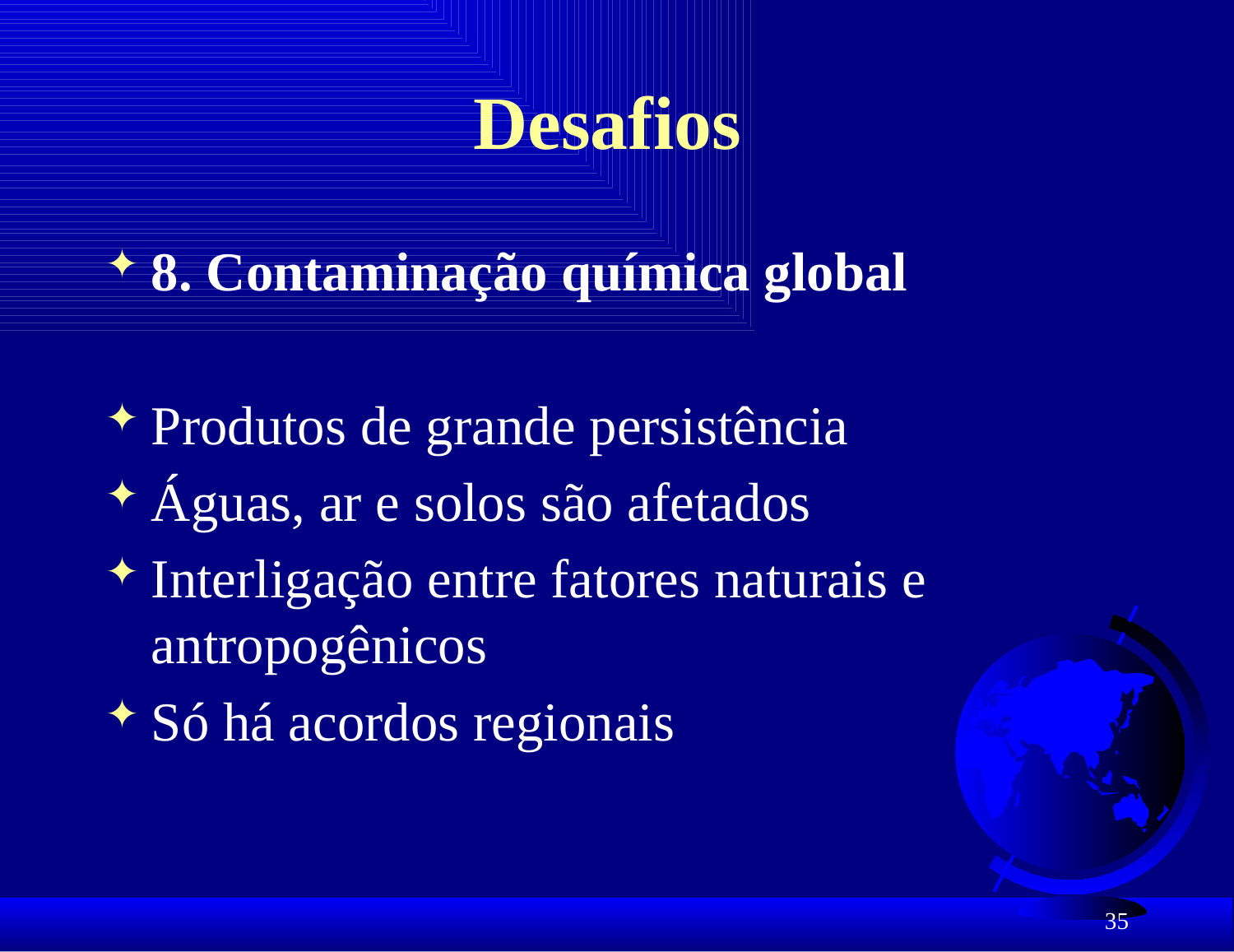

# Desafios
8. Contaminação química global

Produtos de grande persistência
Águas, ar e solos são afetados
Interligação entre fatores naturais e antropogênicos
Só há acordos regionais
35